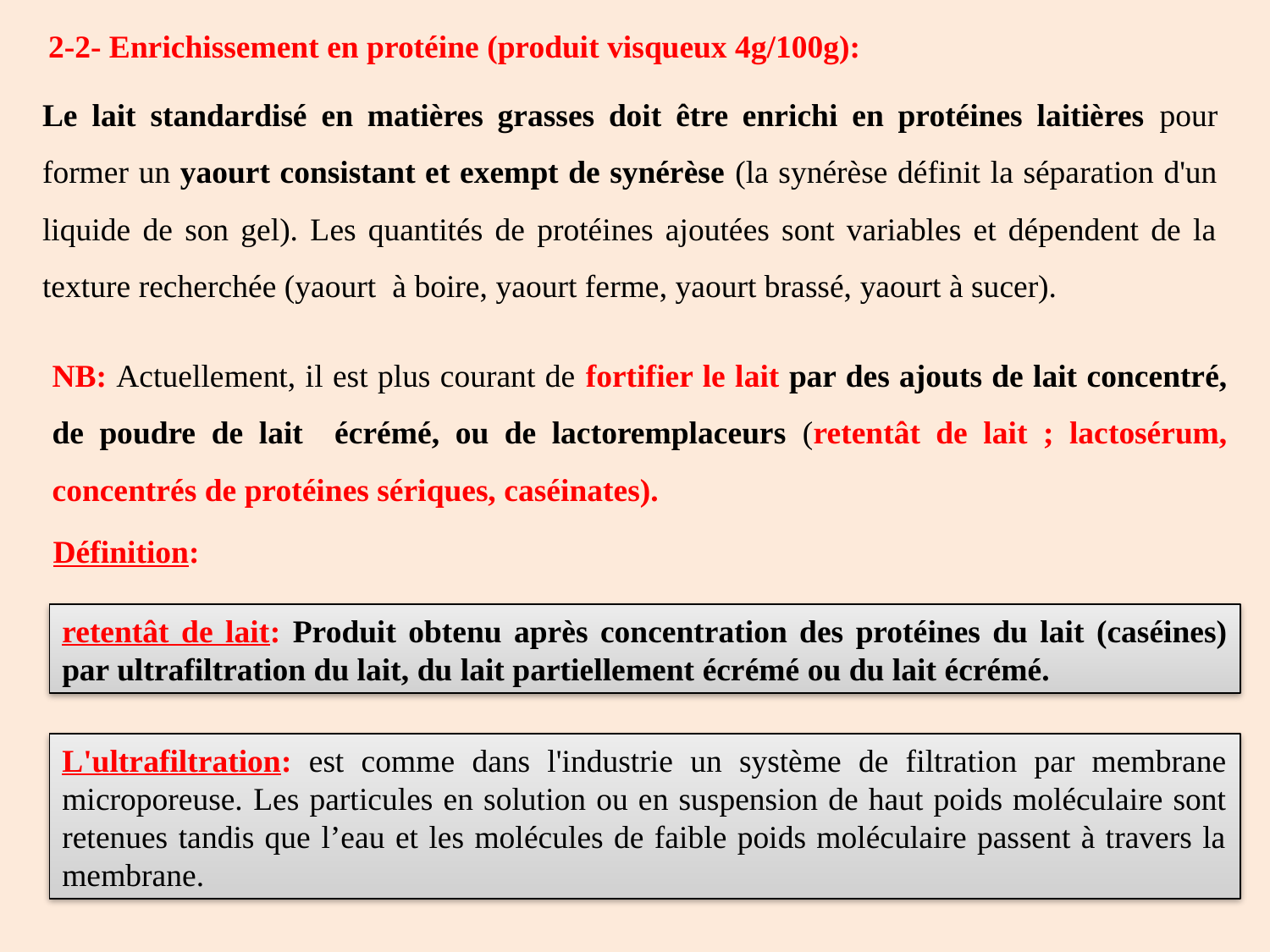

2-2- Enrichissement en protéine (produit visqueux 4g/100g):
Le lait standardisé en matières grasses doit être enrichi en protéines laitières pour former un yaourt consistant et exempt de synérèse (la synérèse définit la séparation d'un liquide de son gel). Les quantités de protéines ajoutées sont variables et dépendent de la texture recherchée (yaourt  à boire, yaourt ferme, yaourt brassé, yaourt à sucer).
NB: Actuellement, il est plus courant de fortifier le lait par des ajouts de lait concentré, de poudre de lait  écrémé, ou de lactoremplaceurs (retentât de lait ; lactosérum, concentrés de protéines sériques, caséinates).
Définition:
retentât de lait: Produit obtenu après concentration des protéines du lait (caséines) par ultrafiltration du lait, du lait partiellement écrémé ou du lait écrémé.
L'ultrafiltration: est comme dans l'industrie un système de filtration par membrane microporeuse. Les particules en solution ou en suspension de haut poids moléculaire sont retenues tandis que l’eau et les molécules de faible poids moléculaire passent à travers la membrane.